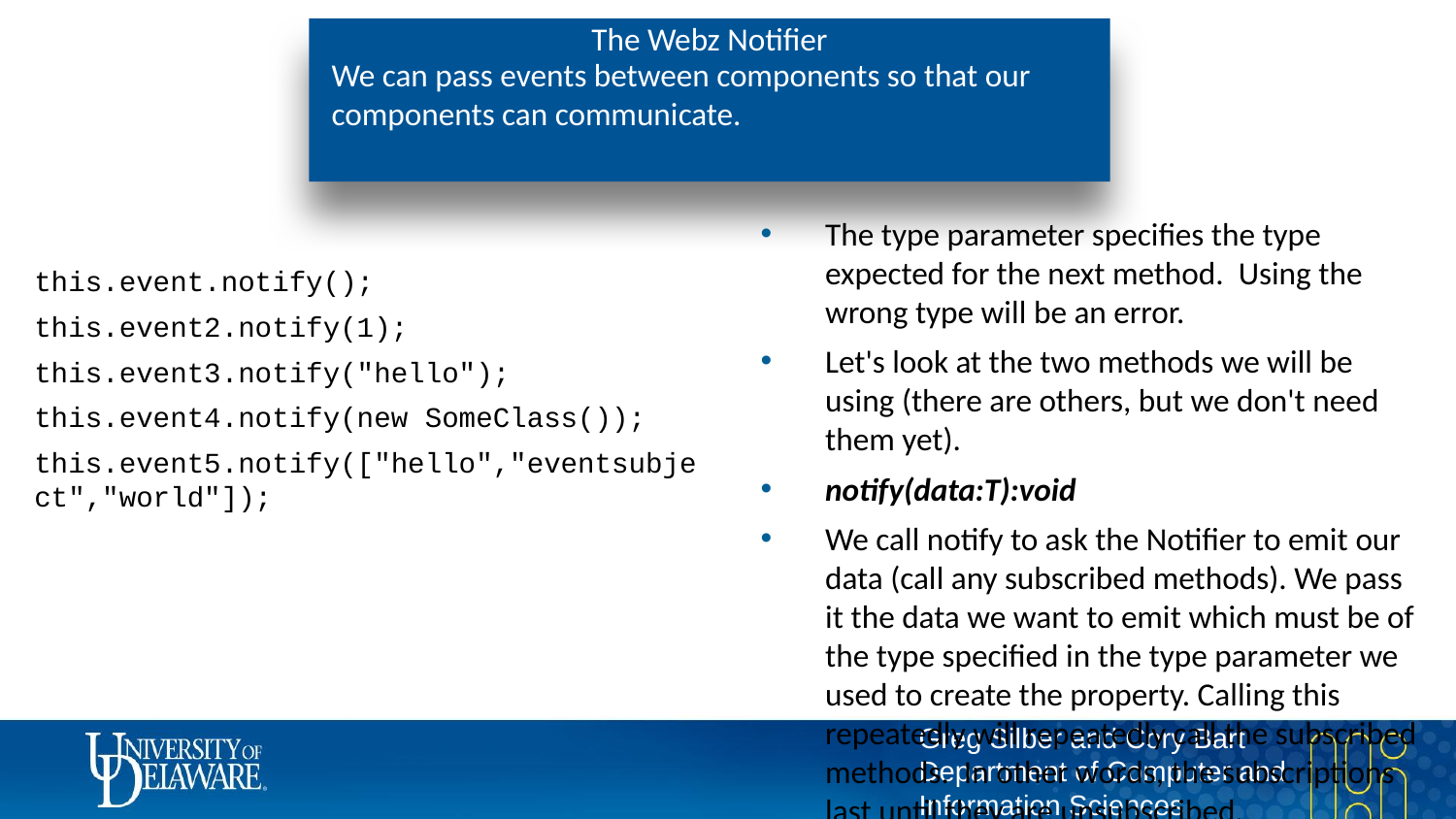

# The Webz Notifier
We can pass events between components so that our components can communicate.

this.event.notify();
this.event2.notify(1);
this.event3.notify("hello");
this.event4.notify(new SomeClass());
this.event5.notify(["hello","eventsubject","world"]);

The type parameter specifies the type expected for the next method.  Using the wrong type will be an error.
Let's look at the two methods we will be using (there are others, but we don't need them yet).
notify(data:T):void
We call notify to ask the Notifier to emit our data (call any subscribed methods). We pass it the data we want to emit which must be of the type specified in the type parameter we used to create the property. Calling this repeatedly will repeatedly call the subscribed methods.  In other words, the subscriptions last until they are unsubscribed.
subscribe((data:T)=>void,?(err:Error)=>void)
When the child calls notify(...), the method passed in the first parameter is called.  When the error(...) method of the Notifier is called, the function in the second parameter is called.  The second parameter is optional.
In the parent, we can call subscribe to attach an anonymous function that will run each time the child calls notify(...) and optionally, another to hand when the child calls error(...).